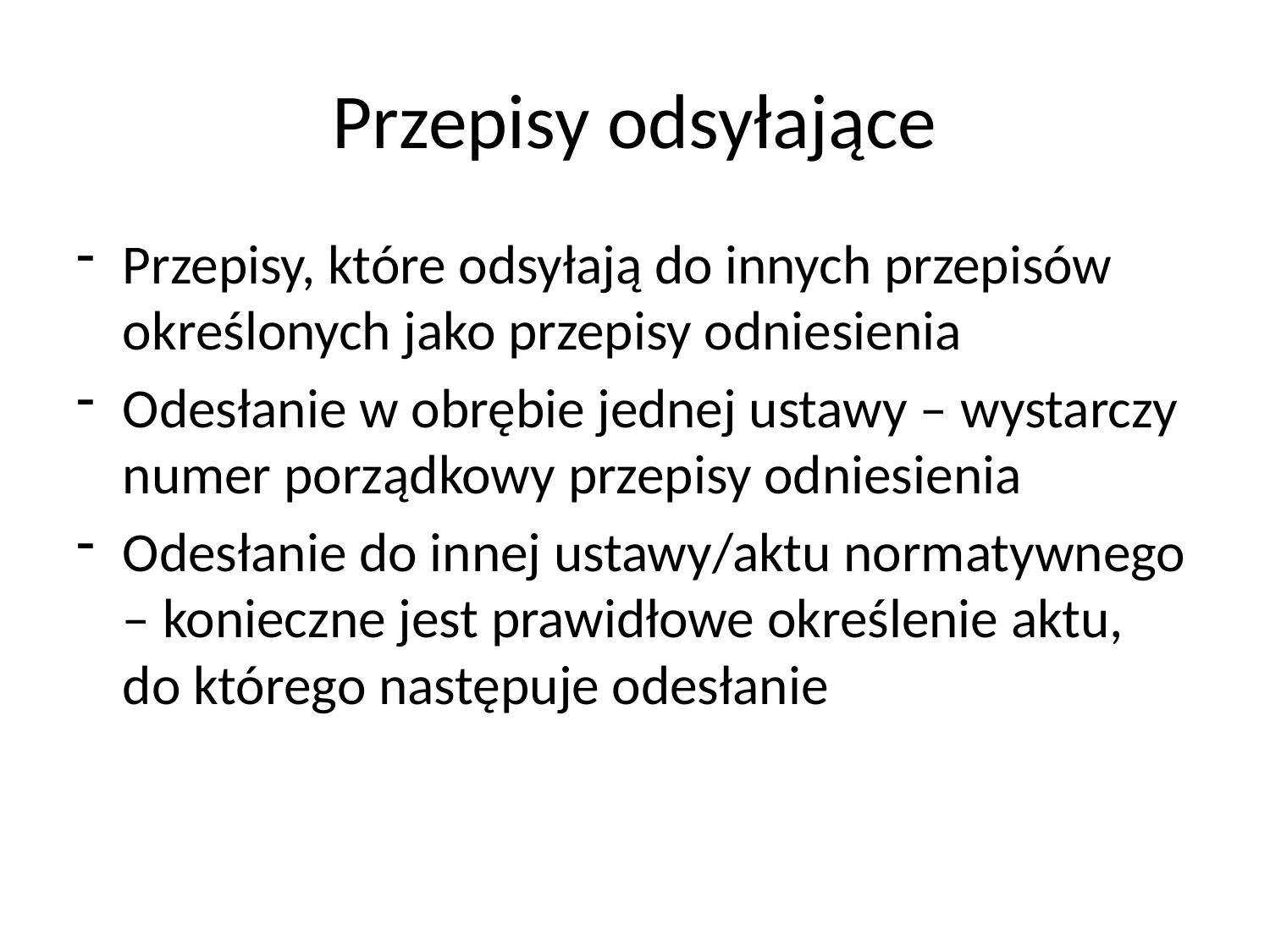

# Przepisy odsyłające
Przepisy, które odsyłają do innych przepisów określonych jako przepisy odniesienia
Odesłanie w obrębie jednej ustawy – wystarczy numer porządkowy przepisy odniesienia
Odesłanie do innej ustawy/aktu normatywnego – konieczne jest prawidłowe określenie aktu, do którego następuje odesłanie